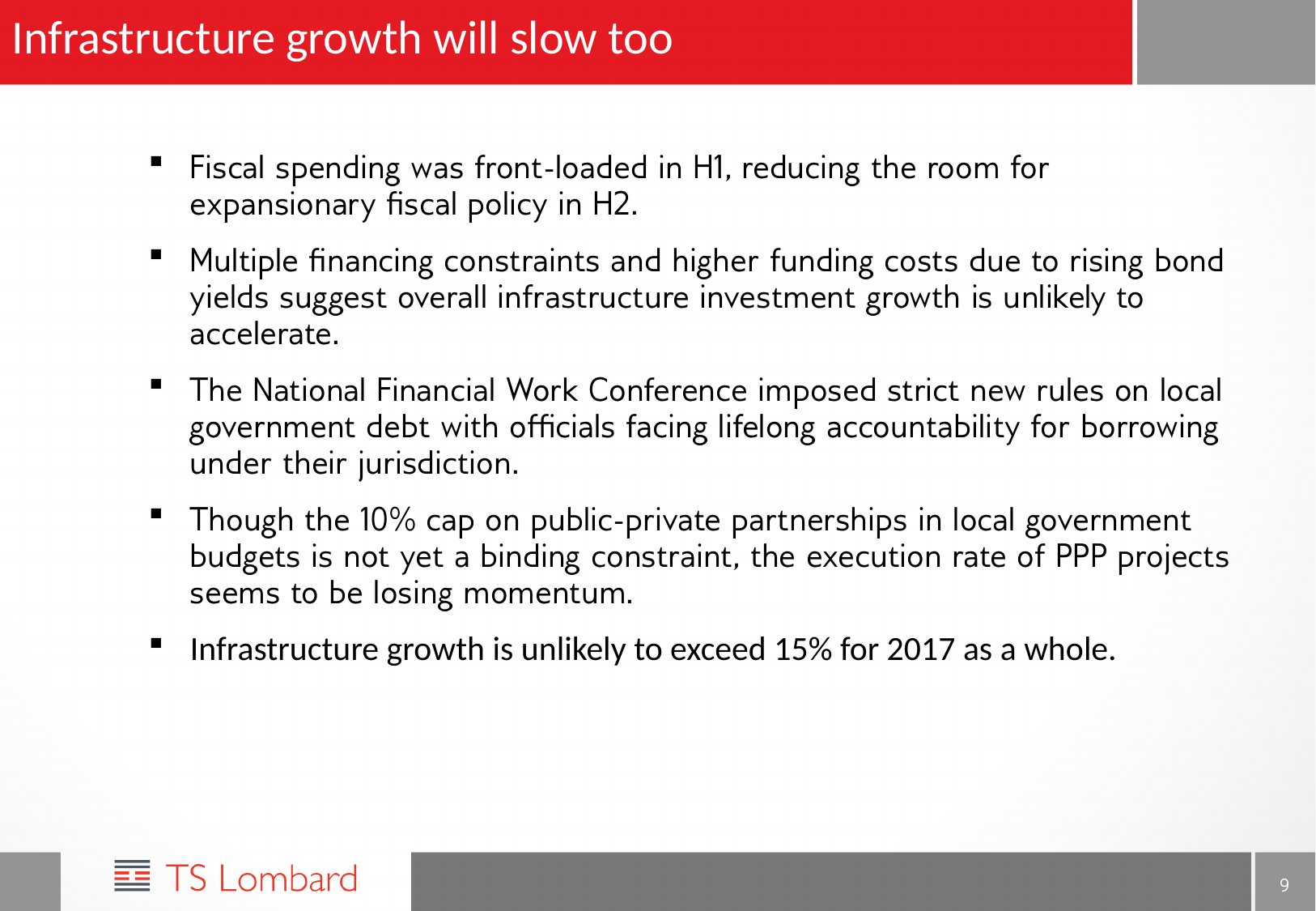

# Infrastructure growth will slow too
Fiscal spending was front-loaded in H1, reducing the room for expansionary fiscal policy in H2.
Multiple financing constraints and higher funding costs due to rising bond yields suggest overall infrastructure investment growth is unlikely to accelerate.
The National Financial Work Conference imposed strict new rules on local government debt with officials facing lifelong accountability for borrowing under their jurisdiction.
Though the 10% cap on public-private partnerships in local government budgets is not yet a binding constraint, the execution rate of PPP projects seems to be losing momentum.
Infrastructure growth is unlikely to exceed 15% for 2017 as a whole.
9